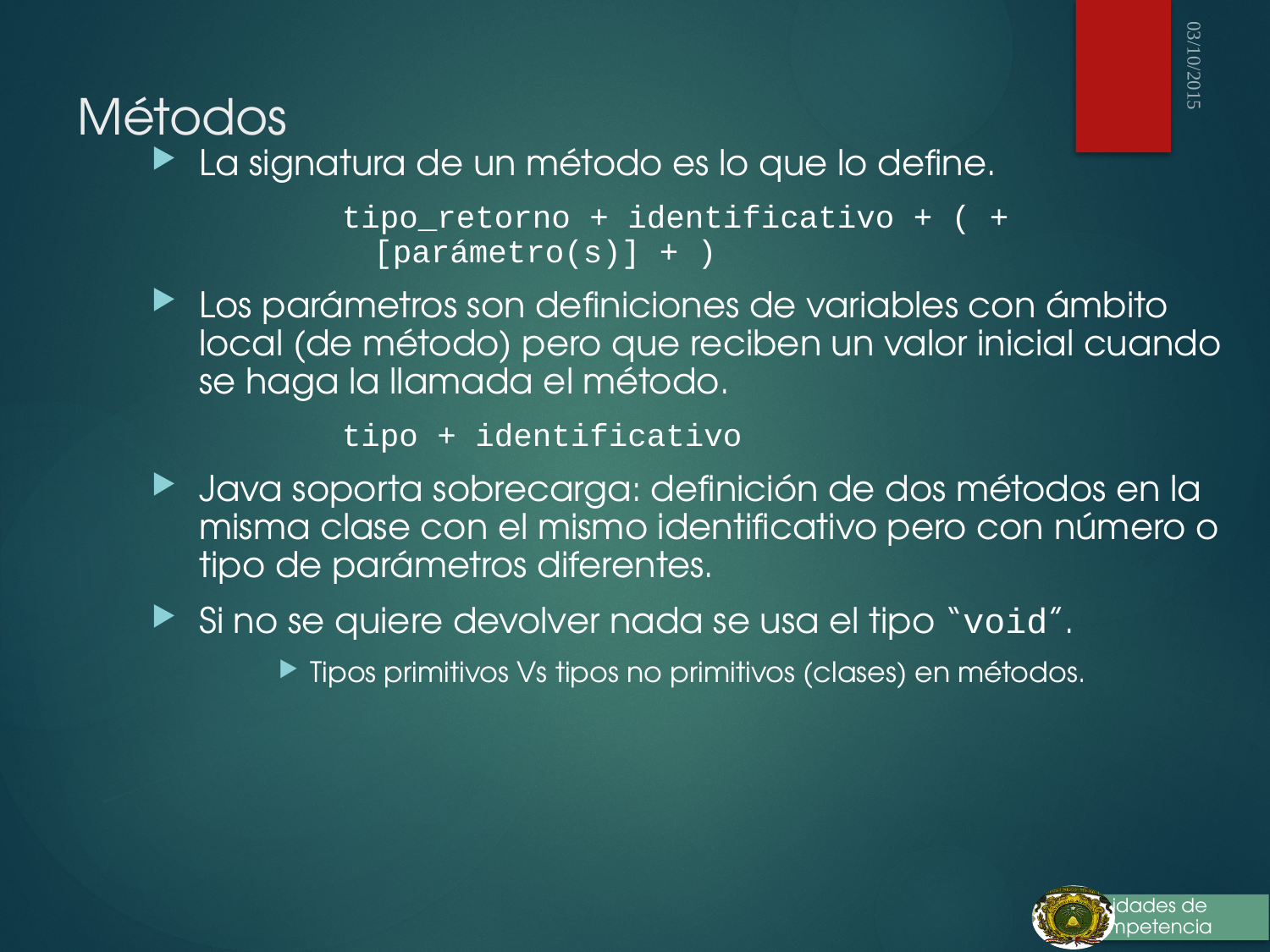

03/10/2015
# Métodos
La signatura de un método es lo que lo define.
tipo_retorno + identificativo + ( + [parámetro(s)] + )
Los parámetros son definiciones de variables con ámbito local (de método) pero que reciben un valor inicial cuando se haga la llamada el método.
tipo + identificativo
Java soporta sobrecarga: definición de dos métodos en la misma clase con el mismo identificativo pero con número o tipo de parámetros diferentes.
Si no se quiere devolver nada se usa el tipo “void”.
Tipos primitivos Vs tipos no primitivos (clases) en métodos.